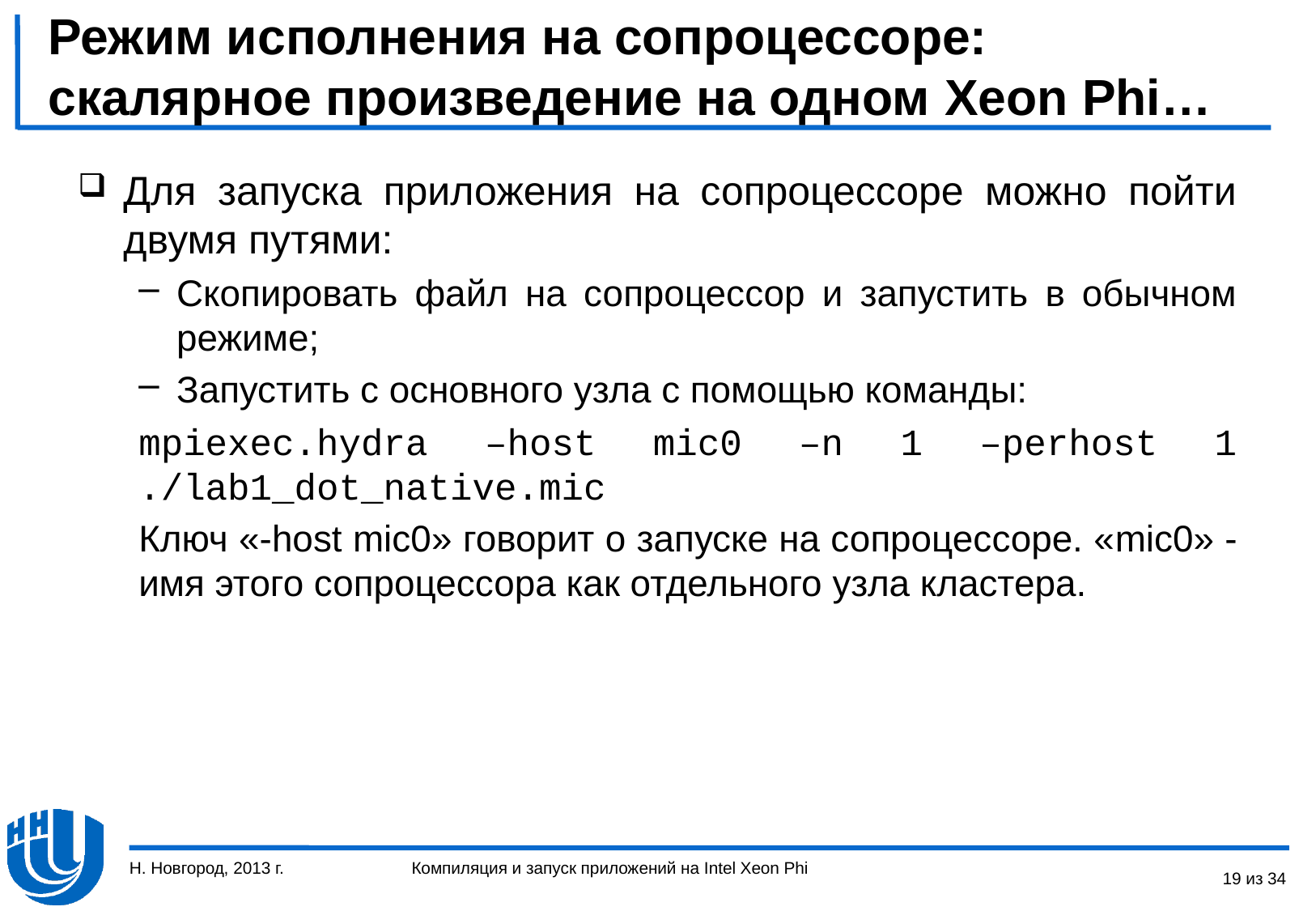

# Режим исполнения на сопроцессоре: скалярное произведение на одном Xeon Phi…
Для запуска приложения на сопроцессоре можно пойти двумя путями:
Скопировать файл на сопроцессор и запустить в обычном режиме;
Запустить с основного узла с помощью команды:
mpiexec.hydra –host mic0 –n 1 –perhost 1 ./lab1_dot_native.mic
Ключ «-host mic0» говорит о запуске на сопроцессоре. «mic0» - имя этого сопроцессора как отдельного узла кластера.
Н. Новгород, 2013 г.
19 из 34
Компиляция и запуск приложений на Intel Xeon Phi